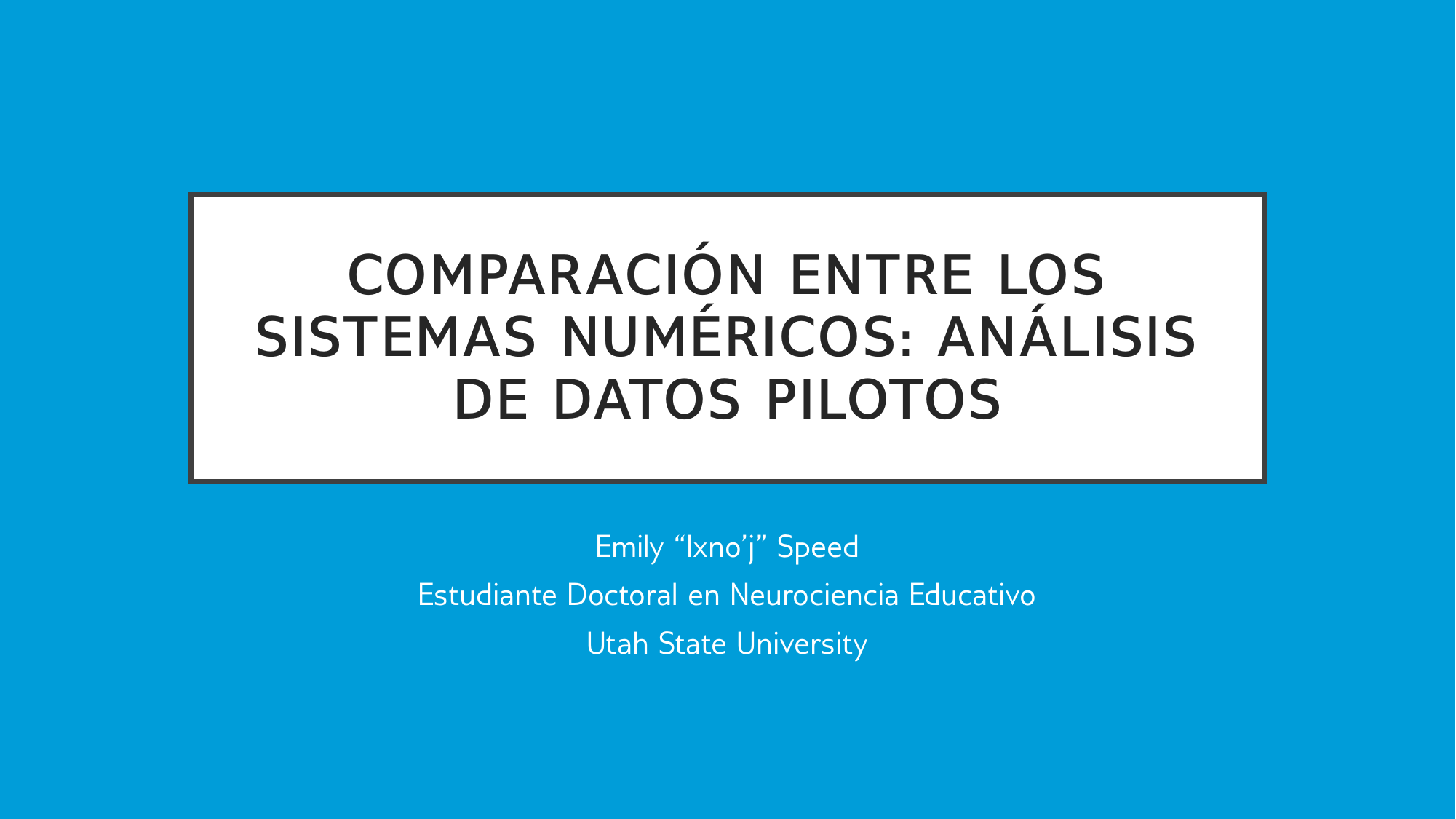

# Comparación entre los sistemas numéricos: Análisis de datos pilotos
Emily “Ixno’j” Speed
Estudiante Doctoral en Neurociencia Educativo
Utah State University